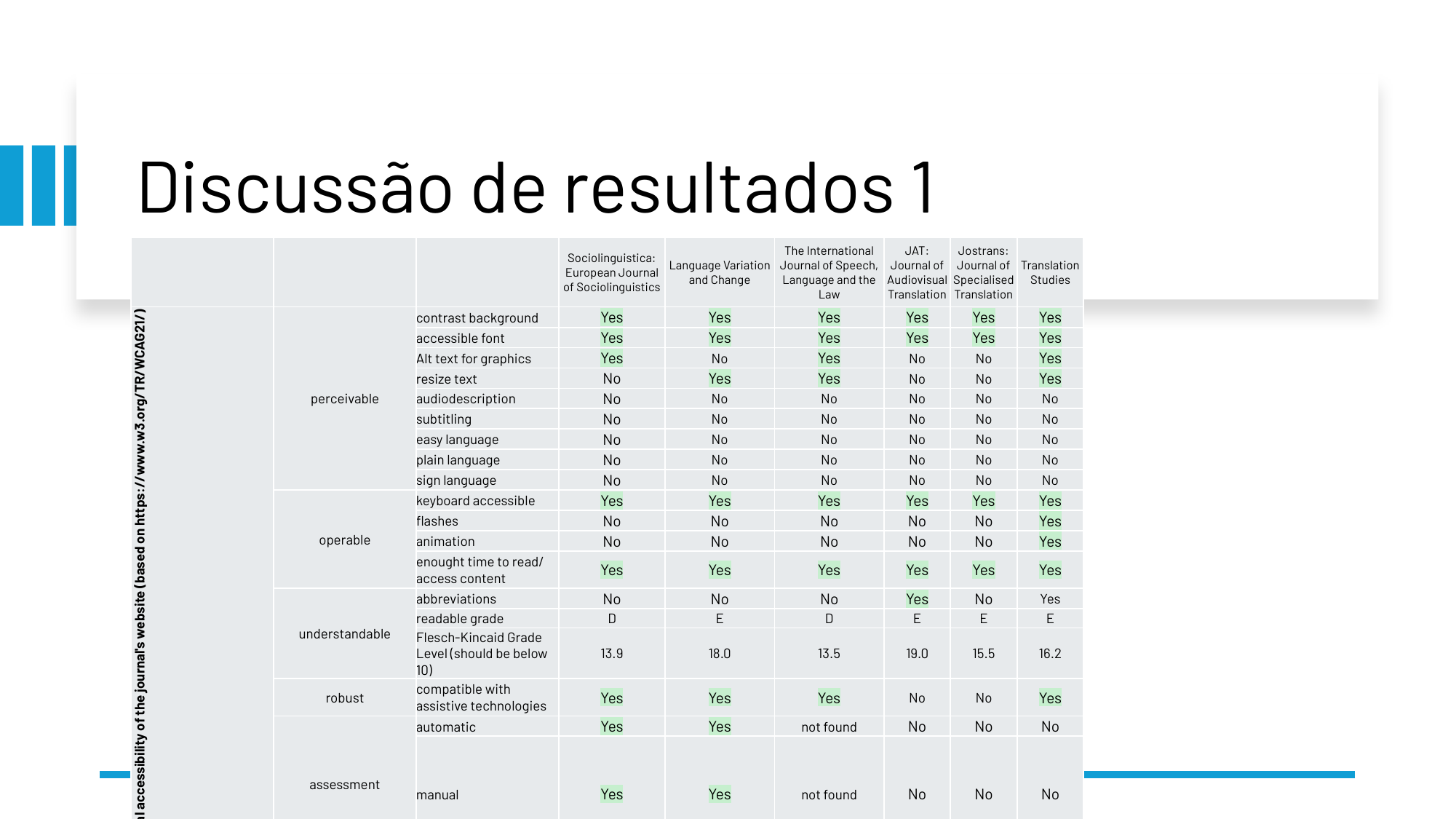

# Discussão de resultados 1

|  |  |  | Sociolinguistica: European Journal of Sociolinguistics | Language Variation and Change | The International Journal of Speech, Language and the Law | JAT: Journal of Audiovisual Translation | Jostrans: Journal of Specialised Translation | Translation Studies |
| --- | --- | --- | --- | --- | --- | --- | --- | --- |
| Digital accessibility of the journal's website (based on https://www.w3.org/TR/WCAG21/) | perceivable | contrast background | Yes | Yes | Yes | Yes | Yes | Yes |
|  |  | accessible font | Yes | Yes | Yes | Yes | Yes | Yes |
|  |  | Alt text for graphics | Yes | No | Yes | No | No | Yes |
|  |  | resize text | No | Yes | Yes | No | No | Yes |
|  |  | audiodescription | No | No | No | No | No | No |
|  |  | subtitling | No | No | No | No | No | No |
|  |  | easy language | No | No | No | No | No | No |
|  |  | plain language | No | No | No | No | No | No |
|  |  | sign language | No | No | No | No | No | No |
|  | operable | keyboard accessible | Yes | Yes | Yes | Yes | Yes | Yes |
|  |  | flashes | No | No | No | No | No | Yes |
|  |  | animation | No | No | No | No | No | Yes |
|  |  | enought time to read/ access content | Yes | Yes | Yes | Yes | Yes | Yes |
|  | understandable | abbreviations | No | No | No | Yes | No | Yes |
|  |  | readable grade | D | E | D | E | E | E |
|  |  | Flesch-Kincaid Grade Level (should be below 10) | 13.9 | 18.0 | 13.5 | 19.0 | 15.5 | 16.2 |
|  | robust | compatible with assistive technologies | Yes | Yes | Yes | No | No | Yes |
|  | assessment | automatic | Yes | Yes | not found | No | No | No |
|  |  | manual | Yes | Yes | not found | No | No | No |